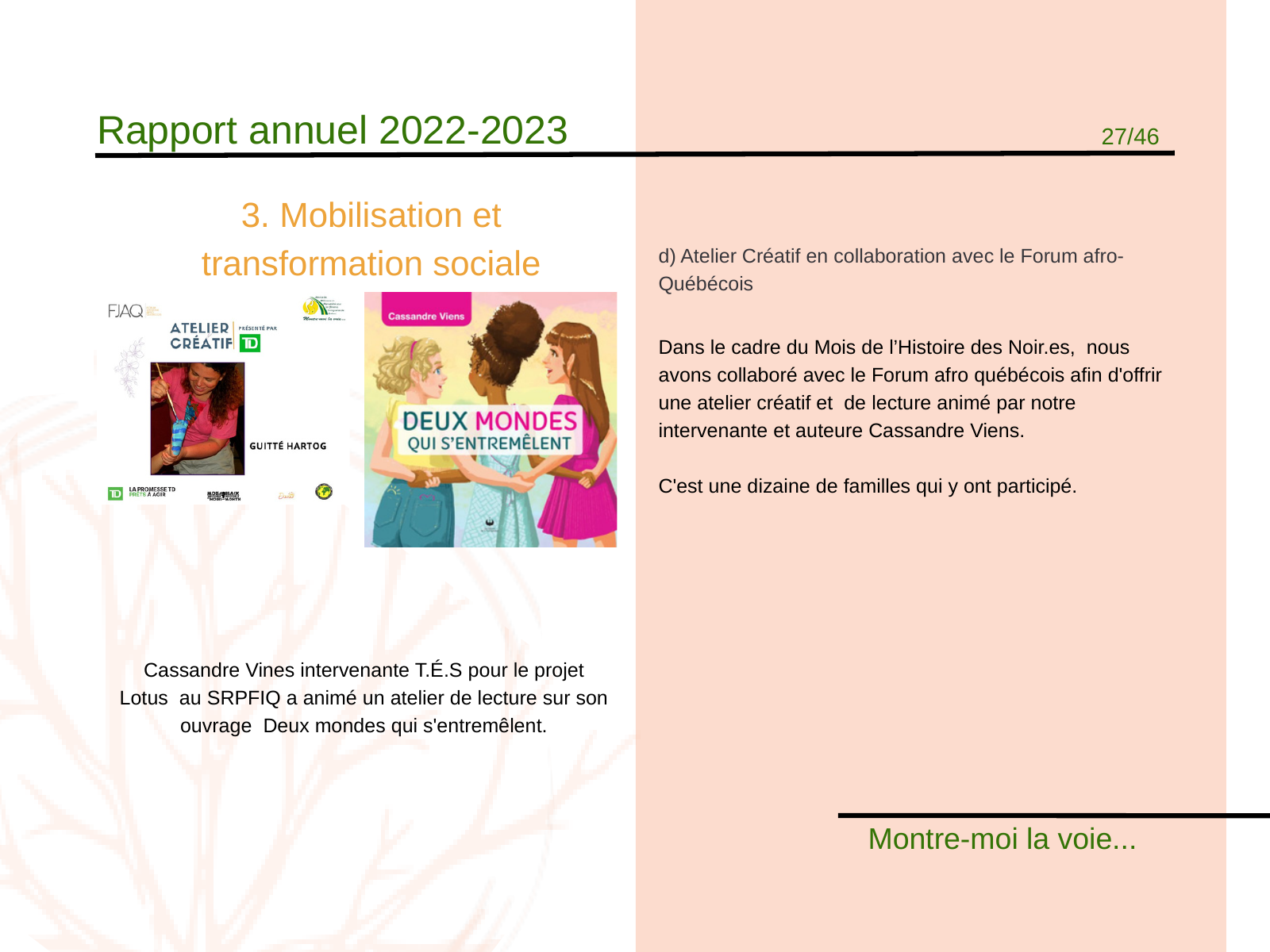

Rapport annuel 2022-2023
27/46

3. Mobilisation et
transformation sociale
d) Atelier Créatif en collaboration avec le Forum afro- Québécois

Dans le cadre du Mois de l’Histoire des Noir.es,  nous avons collaboré avec le Forum afro québécois afin d'offrir une atelier créatif et  de lecture animé par notre intervenante et auteure Cassandre Viens.

C'est une dizaine de familles qui y ont participé.

Cassandre Vines intervenante T.É.S pour le projet Lotus  au SRPFIQ a animé un atelier de lecture sur son ouvrage  Deux mondes qui s'entremêlent.
Montre-moi la voie...